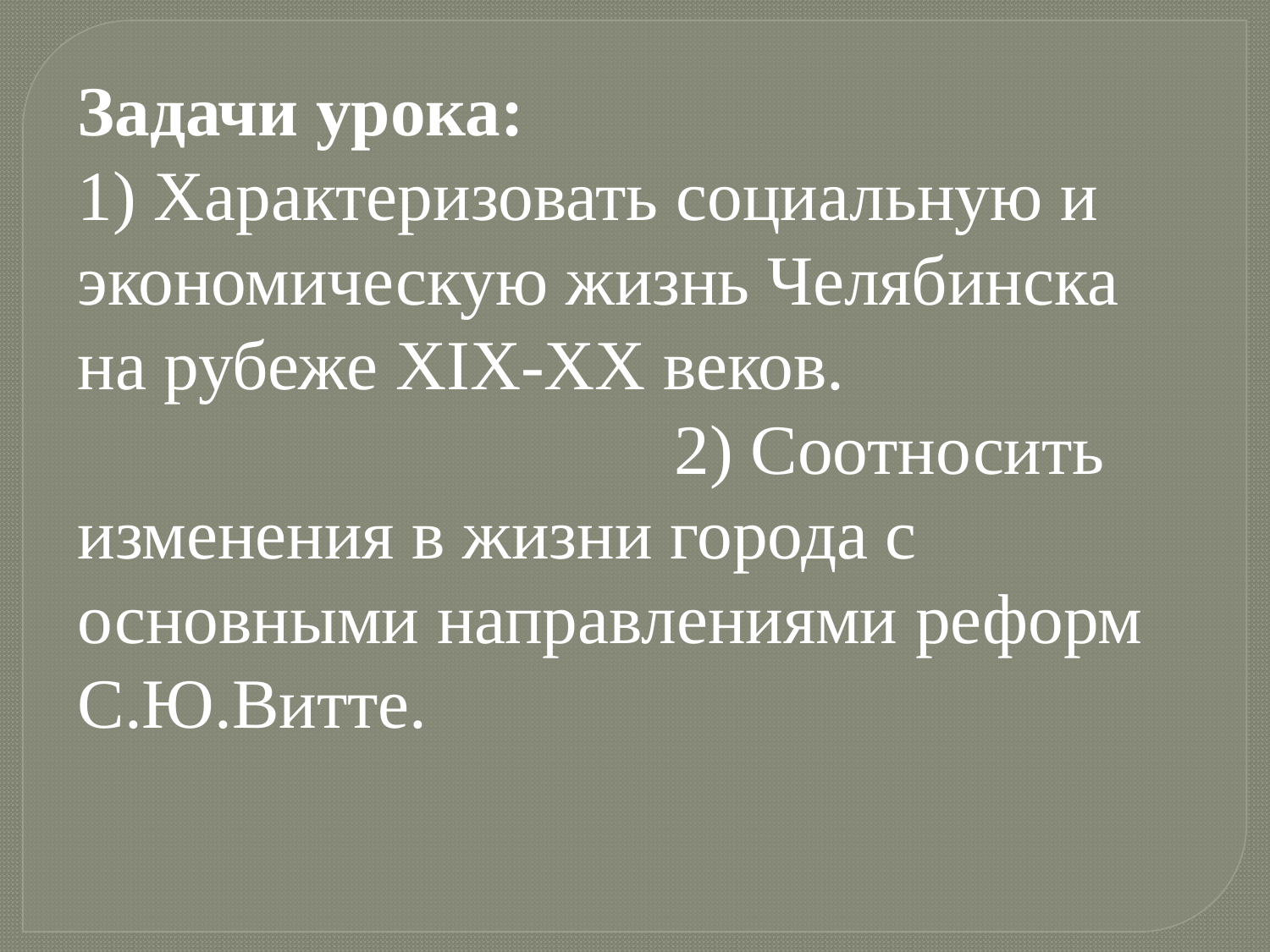

Задачи урока:
1) Характеризовать социальную и экономическую жизнь Челябинска на рубеже ХIХ-ХХ веков.                                                      2) Соотносить изменения в жизни города с  основными направлениями реформ С.Ю.Витте.